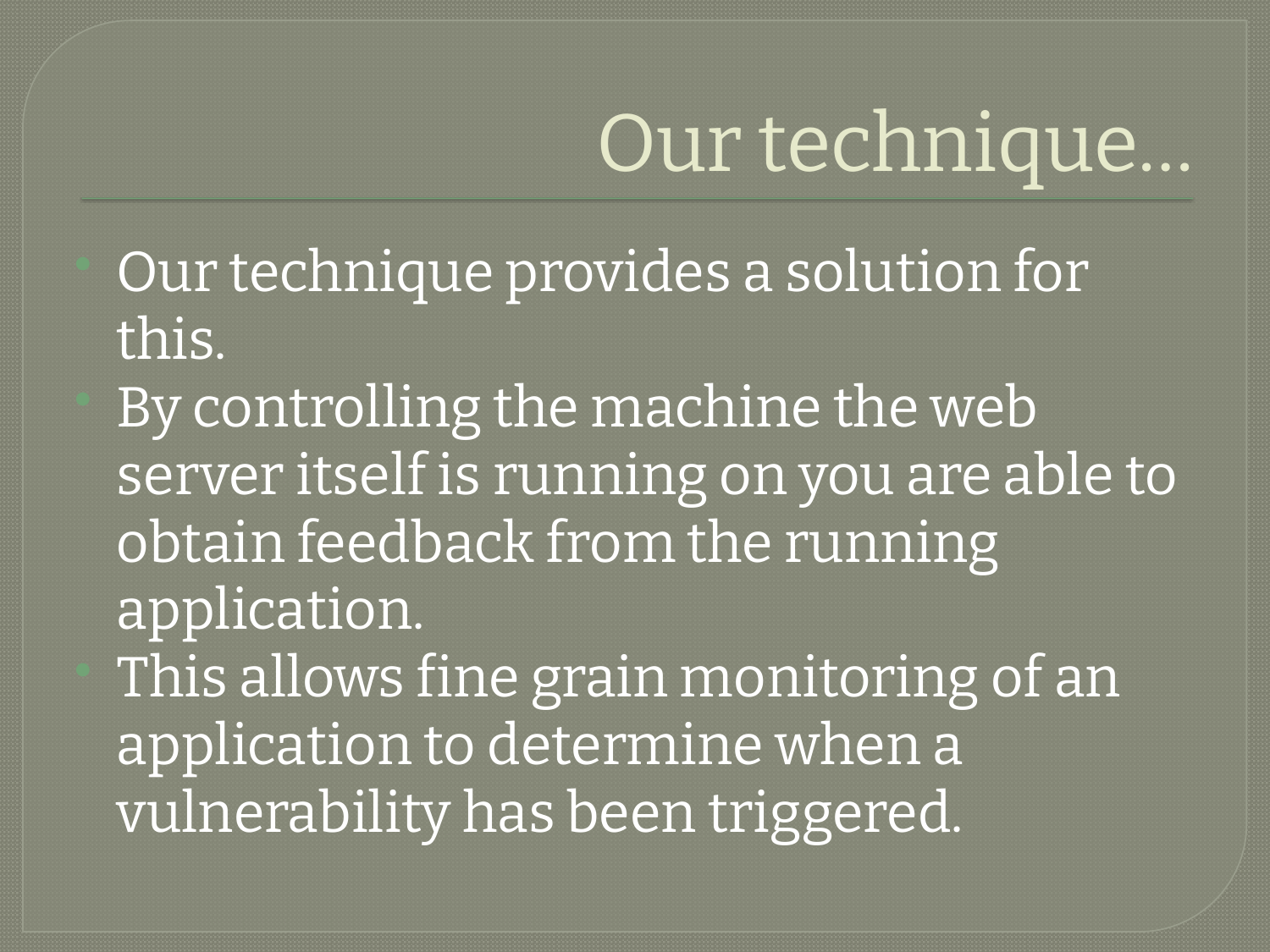

# Our technique…
Our technique provides a solution for this.
By controlling the machine the web server itself is running on you are able to obtain feedback from the running application.
This allows fine grain monitoring of an application to determine when a vulnerability has been triggered.